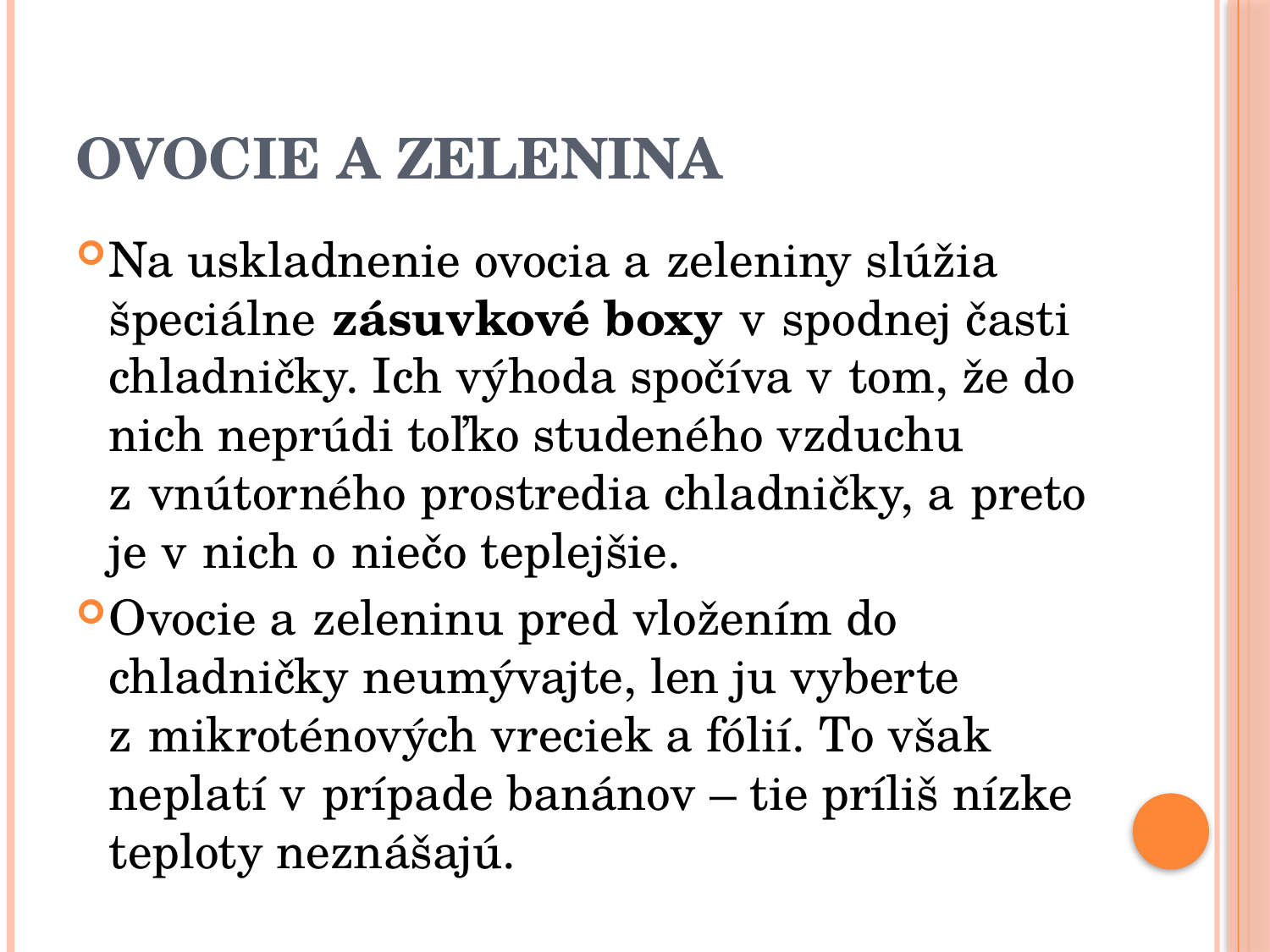

# Ovocie a zelenina
Na uskladnenie ovocia a zeleniny slúžia špeciálne zásuvkové boxy v spodnej časti chladničky. Ich výhoda spočíva v tom, že do nich neprúdi toľko studeného vzduchu z vnútorného prostredia chladničky, a preto je v nich o niečo teplejšie.
Ovocie a zeleninu pred vložením do chladničky neumývajte, len ju vyberte z mikroténových vreciek a fólií. To však neplatí v prípade banánov – tie príliš nízke teploty neznášajú.